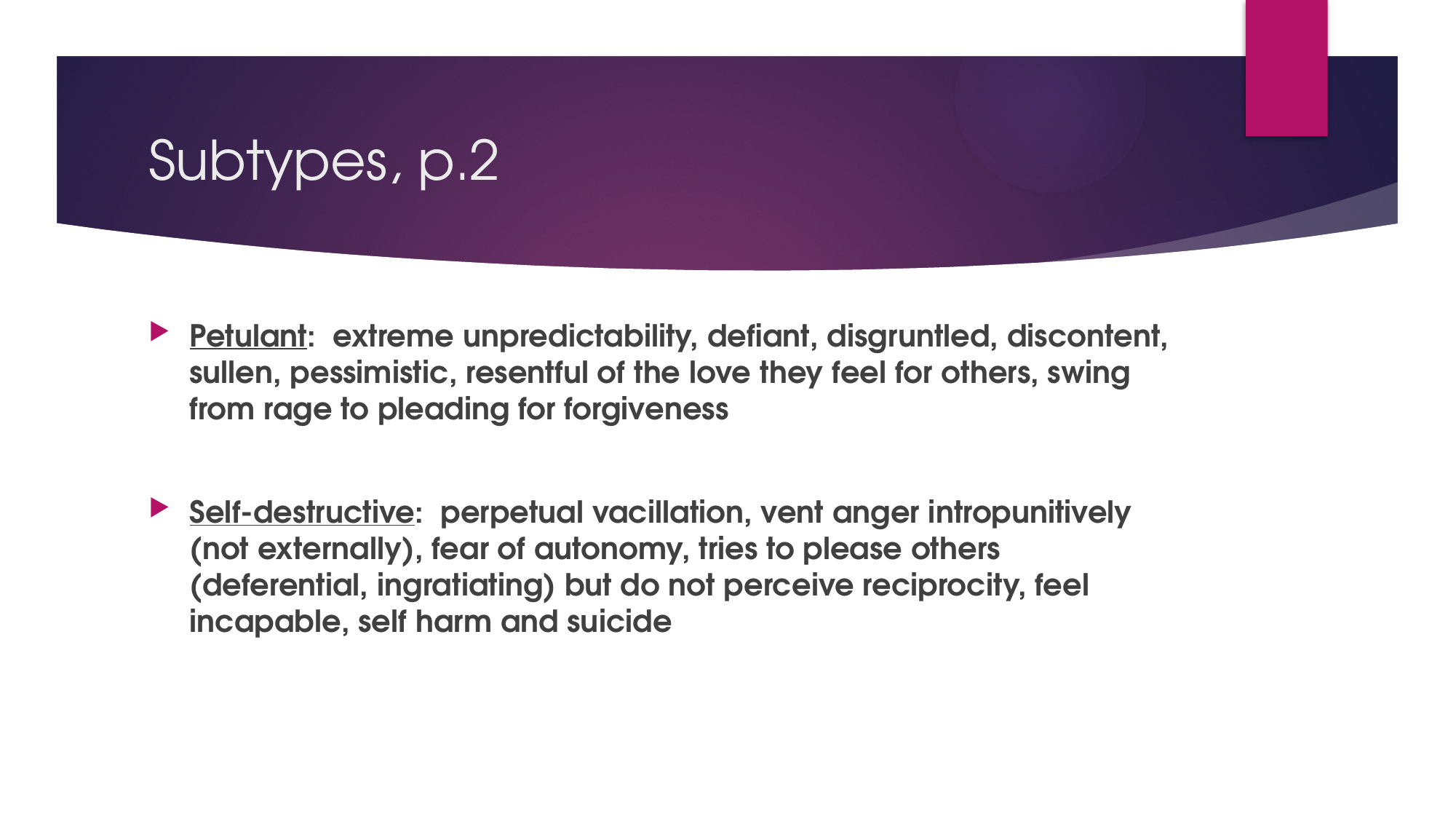

# Subtypes, p.2
Petulant:  extreme unpredictability, defiant, disgruntled, discontent, sullen, pessimistic, resentful of the love they feel for others, swing from rage to pleading for forgiveness

Self-destructive:  perpetual vacillation, vent anger intropunitively (not externally), fear of autonomy, tries to please others (deferential, ingratiating) but do not perceive reciprocity, feel incapable, self harm and suicide